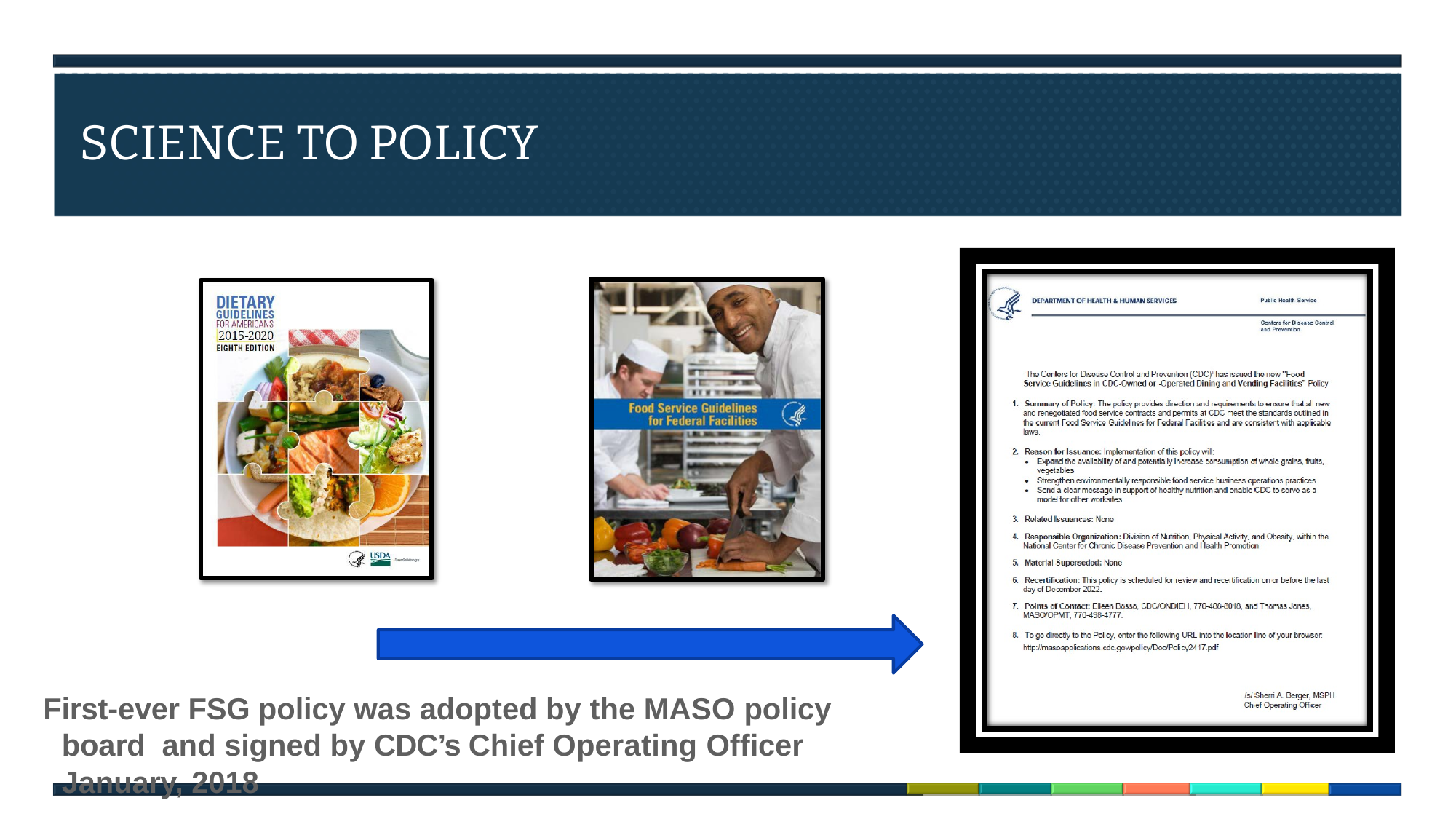

# SCIENCE TO POLICY

First-ever FSG policy was adopted by the MASO policy board  and signed by CDC’s Chief Operating Officer January, 2018